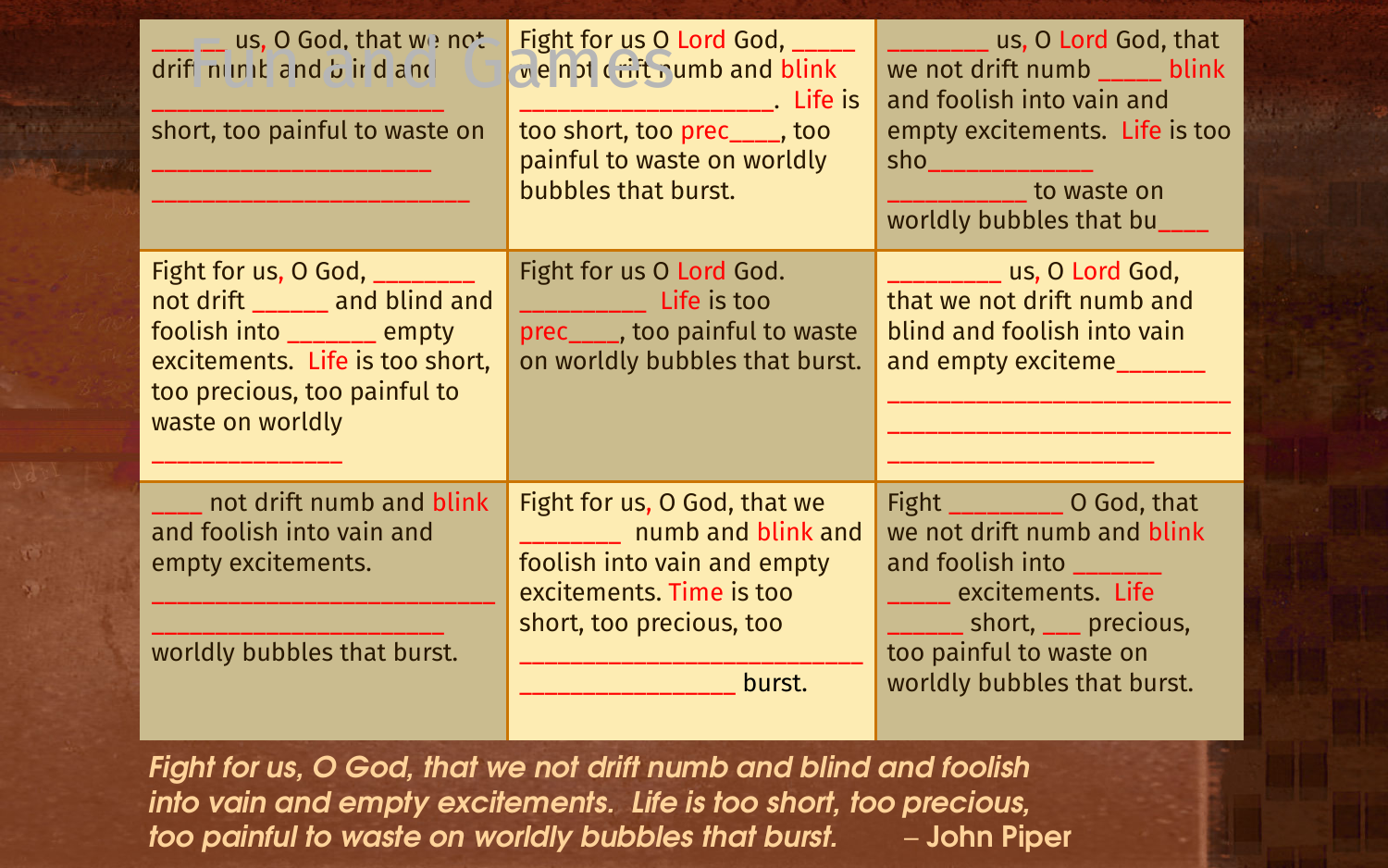

Fun and Games
| \_\_\_\_\_\_ us, O God, that we not drift numb and blind and \_\_\_\_\_\_\_\_\_\_\_\_\_\_\_\_\_\_\_\_\_\_\_ short, too painful to waste on \_\_\_\_\_\_\_\_\_\_\_\_\_\_\_\_\_\_\_\_\_\_ \_\_\_\_\_\_\_\_\_\_\_\_\_\_\_\_\_\_\_\_\_\_\_\_\_ | Fight for us O Lord God, \_\_\_\_\_ we not drift numb and blink \_\_\_\_\_\_\_\_\_\_\_\_\_\_\_\_\_\_\_\_. Life is too short, too prec\_\_\_\_, too painful to waste on worldly bubbles that burst. | \_\_\_\_\_\_\_\_ us, O Lord God, that we not drift numb \_\_\_\_\_ blink and foolish into vain and empty excitements. Life is too sho\_\_\_\_\_\_\_\_\_\_\_\_\_ \_\_\_\_\_\_\_\_\_\_\_ to waste on worldly bubbles that bu\_\_\_\_ |
| --- | --- | --- |
| Fight for us, O God, \_\_\_\_\_\_\_\_ not drift \_\_\_\_\_\_ and blind and foolish into \_\_\_\_\_\_\_ empty excitements. Life is too short, too precious, too painful to waste on worldly \_\_\_\_\_\_\_\_\_\_\_\_\_\_\_ | Fight for us O Lord God. \_\_\_\_\_\_\_\_\_\_ Life is too prec\_\_\_\_, too painful to waste on worldly bubbles that burst. | \_\_\_\_\_\_\_\_\_ us, O Lord God, that we not drift numb and blind and foolish into vain and empty exciteme\_\_\_\_\_\_\_ \_\_\_\_\_\_\_\_\_\_\_\_\_\_\_\_\_\_\_\_\_\_\_\_\_\_\_\_\_\_\_\_\_\_\_\_\_\_\_\_\_\_\_\_\_\_\_\_\_\_\_\_\_\_\_\_\_\_\_\_\_\_\_\_\_\_\_\_\_\_\_\_\_\_\_ |
| \_\_\_\_ not drift numb and blink and foolish into vain and empty excitements. \_\_\_\_\_\_\_\_\_\_\_\_\_\_\_\_\_\_\_\_\_\_\_\_\_\_\_\_\_\_\_\_\_\_\_\_\_\_\_\_\_\_\_\_\_\_\_\_\_\_ worldly bubbles that burst. | Fight for us, O God, that we \_\_\_\_\_\_\_\_ numb and blink and foolish into vain and empty excitements. Time is too short, too precious, too \_\_\_\_\_\_\_\_\_\_\_\_\_\_\_\_\_\_\_\_\_\_\_\_\_\_\_\_\_\_\_\_\_\_\_\_\_\_\_\_\_\_\_\_ burst. | Fight \_\_\_\_\_\_\_\_\_ O God, that we not drift numb and blink and foolish into \_\_\_\_\_\_\_ \_\_\_\_\_ excitements. Life \_\_\_\_\_\_ short, \_\_\_ precious, too painful to waste on worldly bubbles that burst. |
Fight for us, O God, that we not drift numb and blind and foolish
into vain and empty excitements.  Life is too short, too precious,
too painful to waste on worldly bubbles that burst.        – John Piper